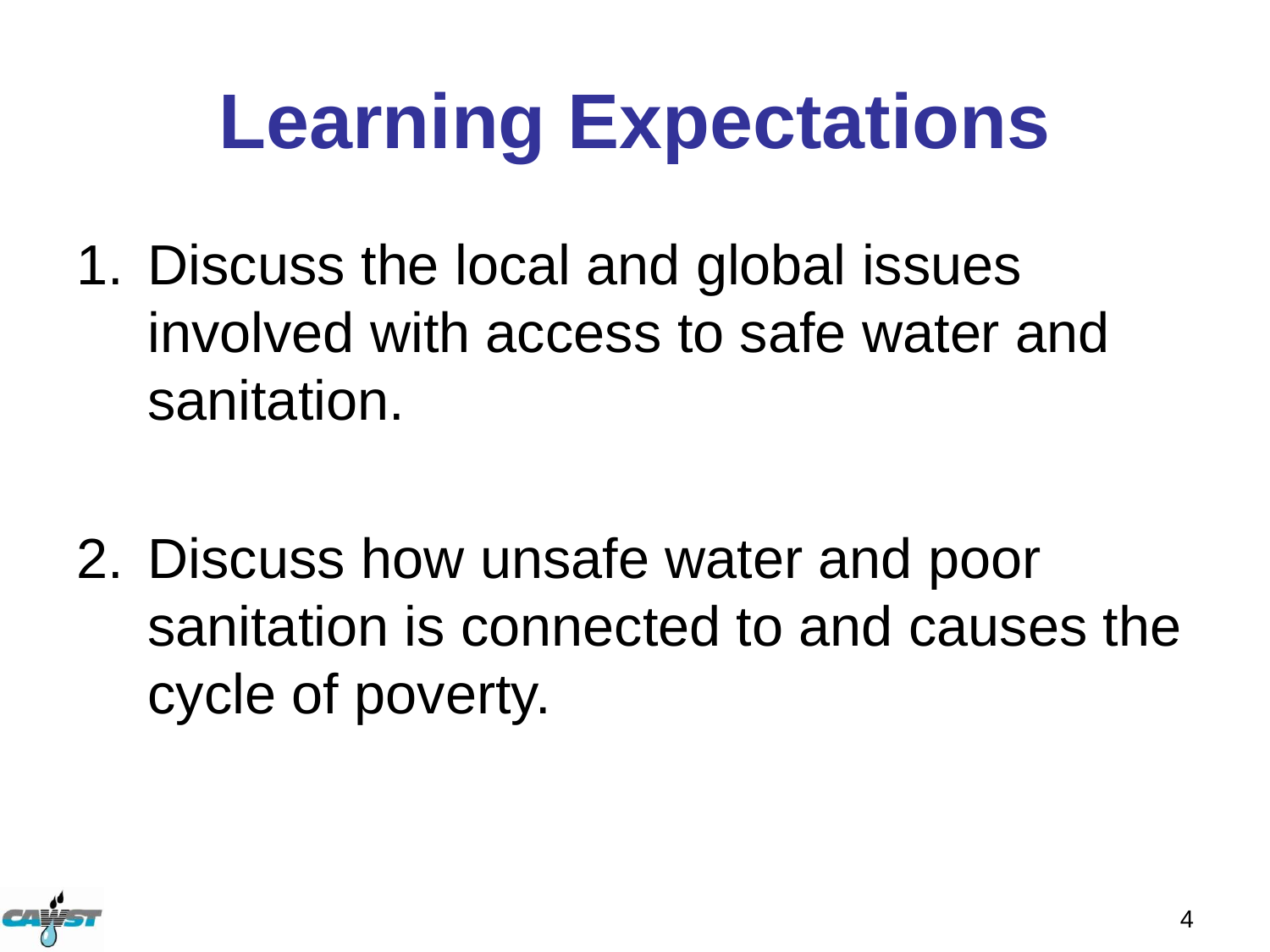

# Learning Expectations
Discuss the local and global issues involved with access to safe water and sanitation.

Discuss how unsafe water and poor sanitation is connected to and causes the cycle of poverty.
4